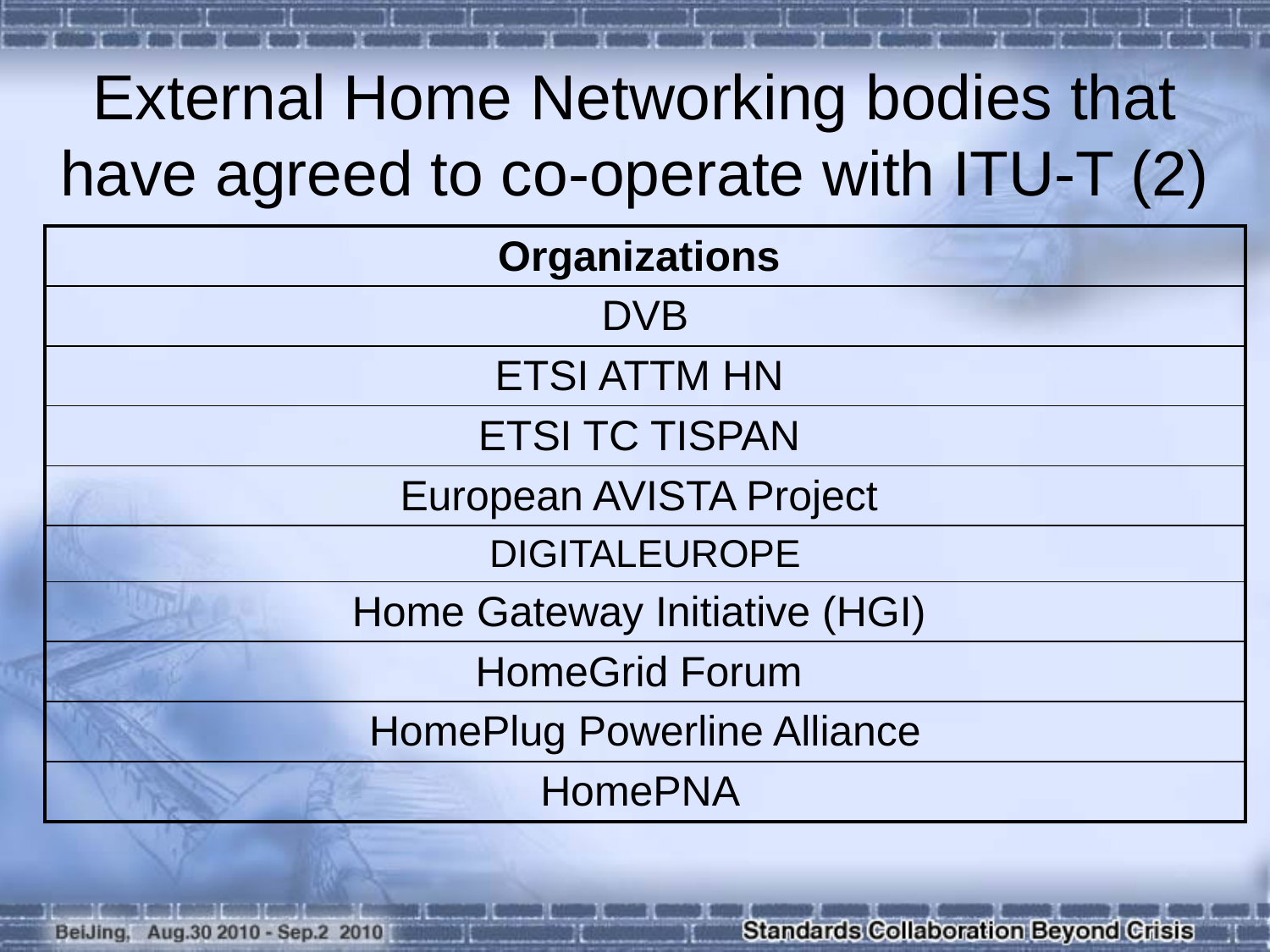

External Home Networking bodies that have agreed to co-operate with ITU-T (2)
| Organizations |
| --- |
| DVB |
| ETSI ATTM HN |
| ETSI TC TISPAN |
| European AVISTA Project |
| DIGITALEUROPE |
| Home Gateway Initiative (HGI) |
| HomeGrid Forum |
| HomePlug Powerline Alliance |
| HomePNA |